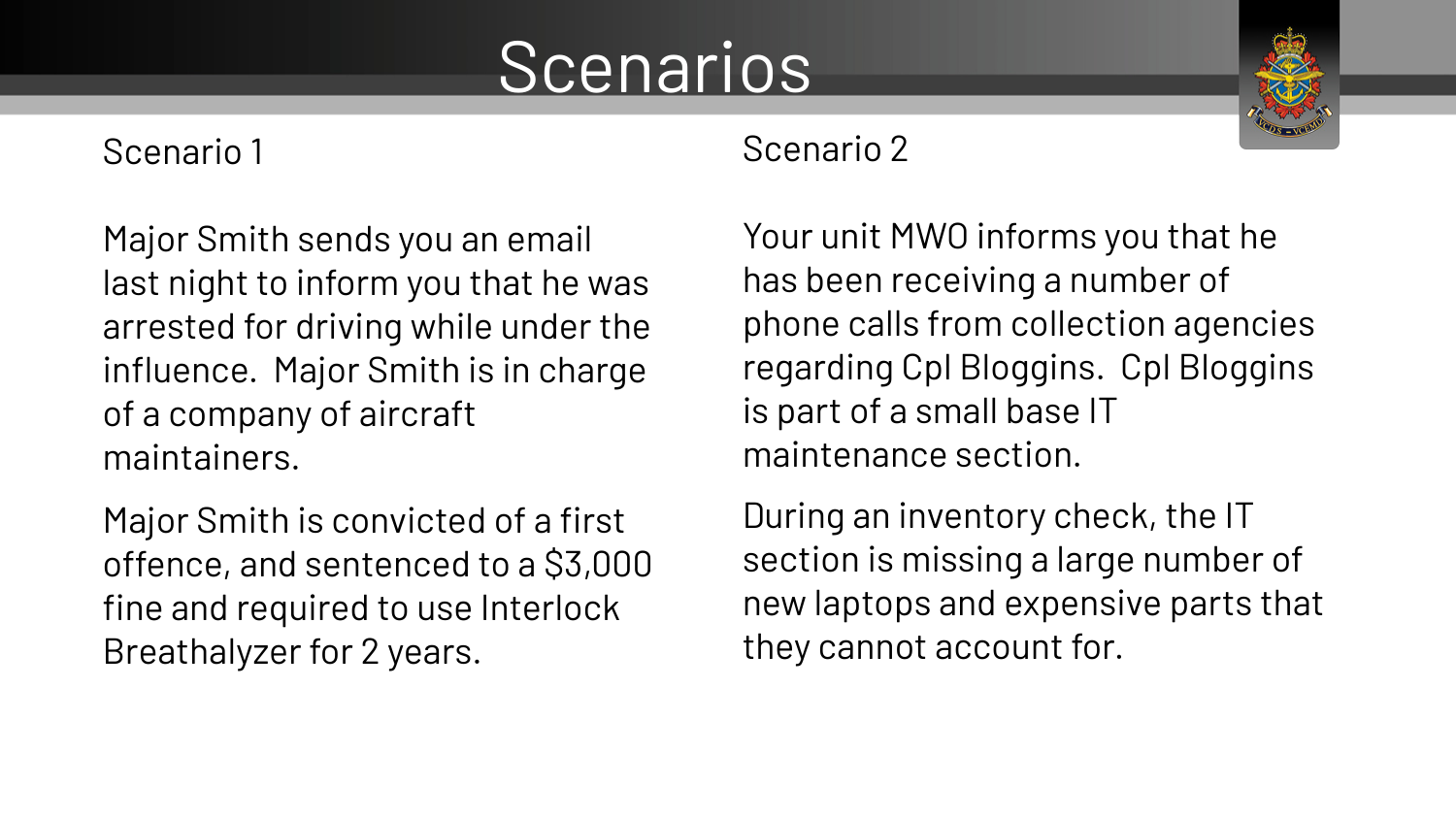

Scenarios
Scenario 2

Your unit MWO informs you that he has been receiving a number of phone calls from collection agencies regarding Cpl Bloggins.  Cpl Bloggins is part of a small base IT maintenance section.
Scenario 1

Major Smith sends you an email last night to inform you that he was arrested for driving while under the influence.  Major Smith is in charge of a company of aircraft maintainers.
During an inventory check, the IT section is missing a large number of new laptops and expensive parts that they cannot account for.
Major Smith is convicted of a first offence, and sentenced to a $3,000 fine and required to use Interlock Breathalyzer for 2 years.